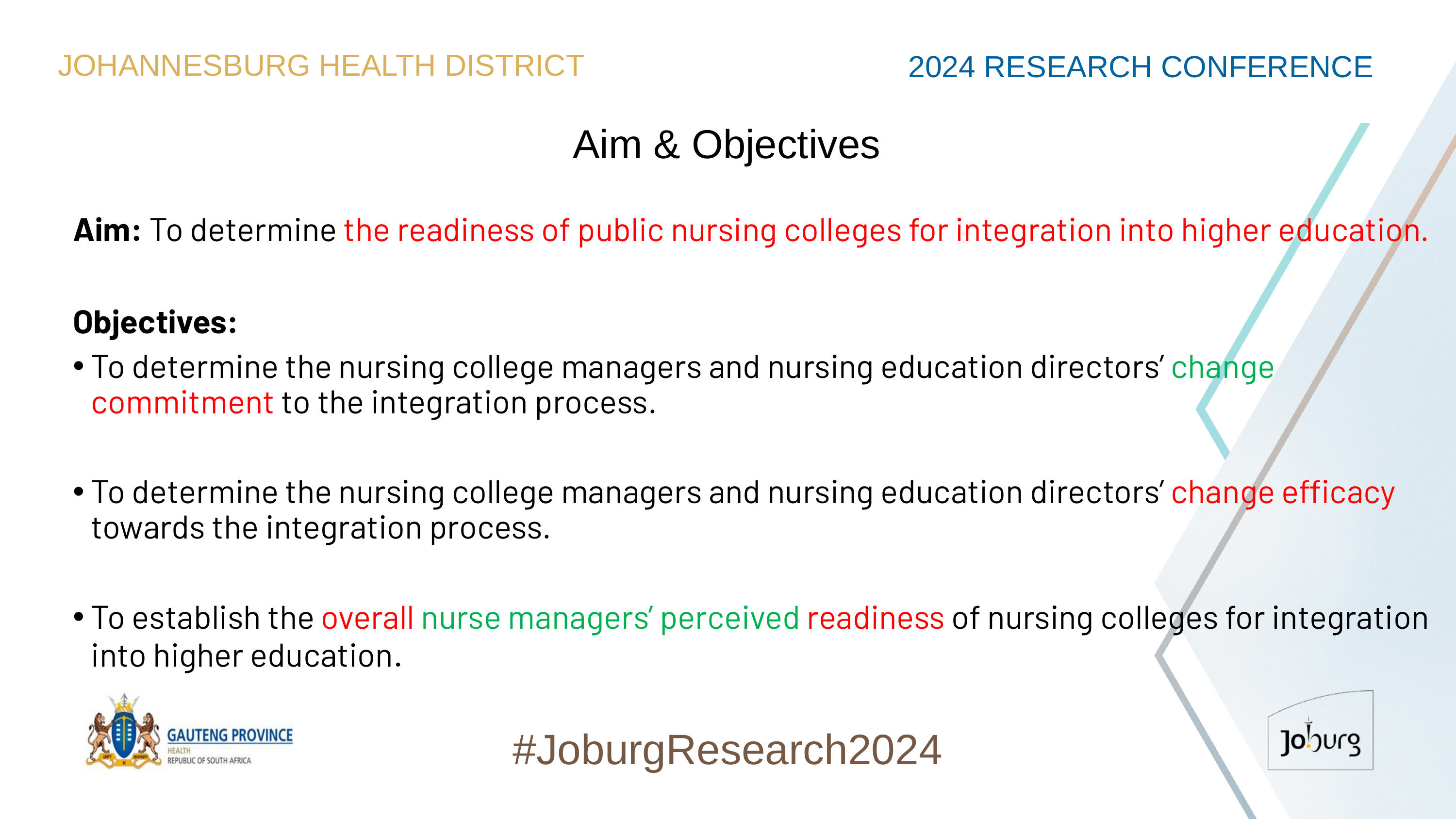

JOHANNESBURG HEALTH DISTRICT
2024 RESEARCH CONFERENCE
# Aim & Objectives

Aim: To determine the readiness of public nursing colleges for integration into higher education.

Objectives:
To determine the nursing college managers and nursing education directors’ change commitment to the integration process.

To determine the nursing college managers and nursing education directors’ change efficacy towards the integration process.

To establish the overall nurse managers’ perceived readiness of nursing colleges for integration into higher education.

#JoburgResearch2024